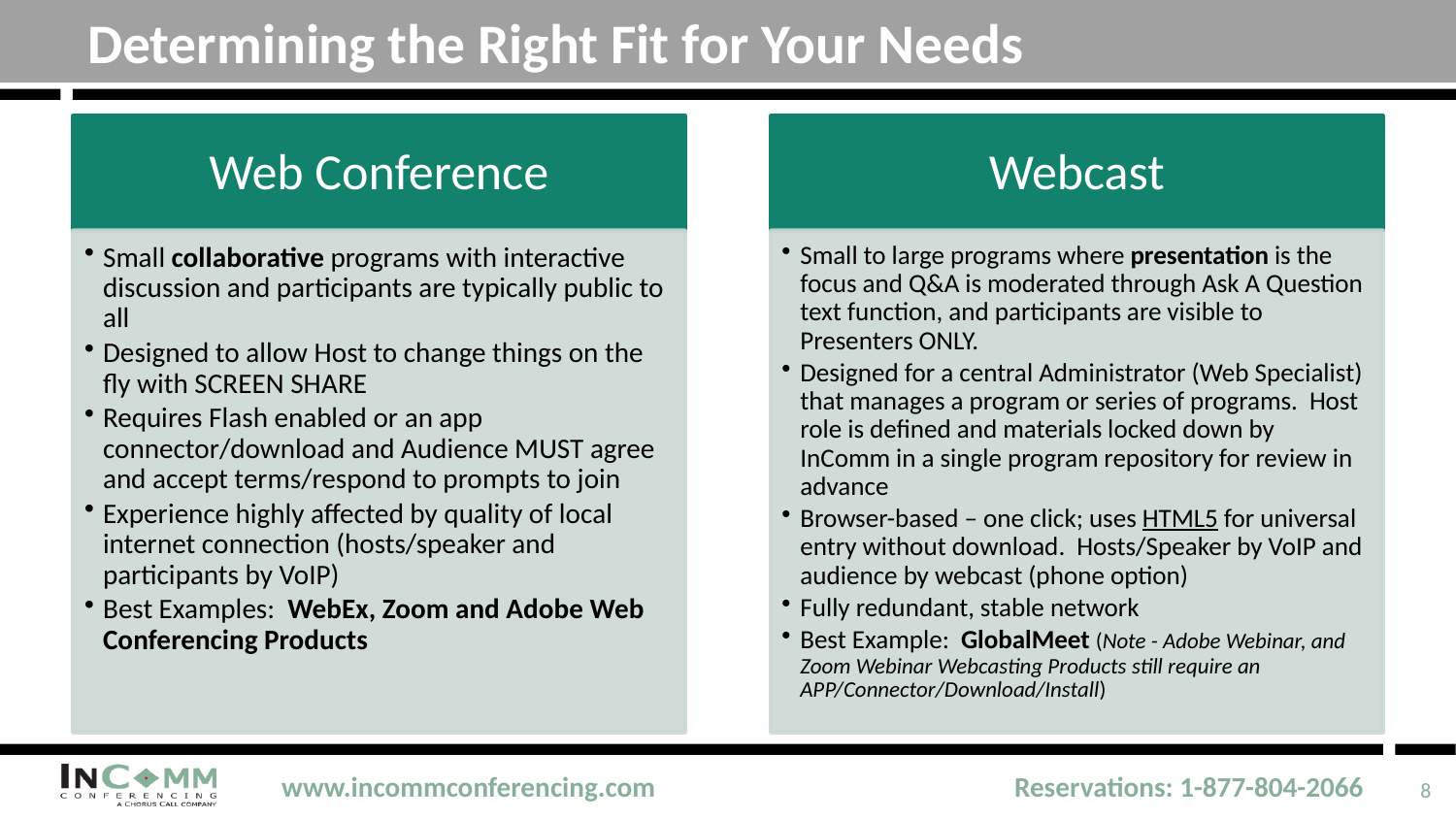

# Determining the Right Fit for Your Needs
Web Conference
Small collaborative programs with interactive discussion and participants are typically public to all
Designed to allow Host to change things on the fly with SCREEN SHARE
Requires Flash enabled or an app connector/download and Audience MUST agree and accept terms/respond to prompts to join
Experience highly affected by quality of local internet connection (hosts/speaker and participants by VoIP)
Best Examples:  WebEx, Zoom and Adobe Web Conferencing Products
Webcast
Small to large programs where presentation is the focus and Q&A is moderated through Ask A Question text function, and participants are visible to Presenters ONLY.
Designed for a central Administrator (Web Specialist) that manages a program or series of programs.  Host role is defined and materials locked down by InComm in a single program repository for review in advance
Browser-based – one click; uses HTML5 for universal entry without download.  Hosts/Speaker by VoIP and audience by webcast (phone option)
Fully redundant, stable network
Best Example:  GlobalMeet (Note - Adobe Webinar, and Zoom Webinar Webcasting Products still require an APP/Connector/Download/Install)
www.incommconferencing.com                                                         Reservations: 1-877-804-2066
8